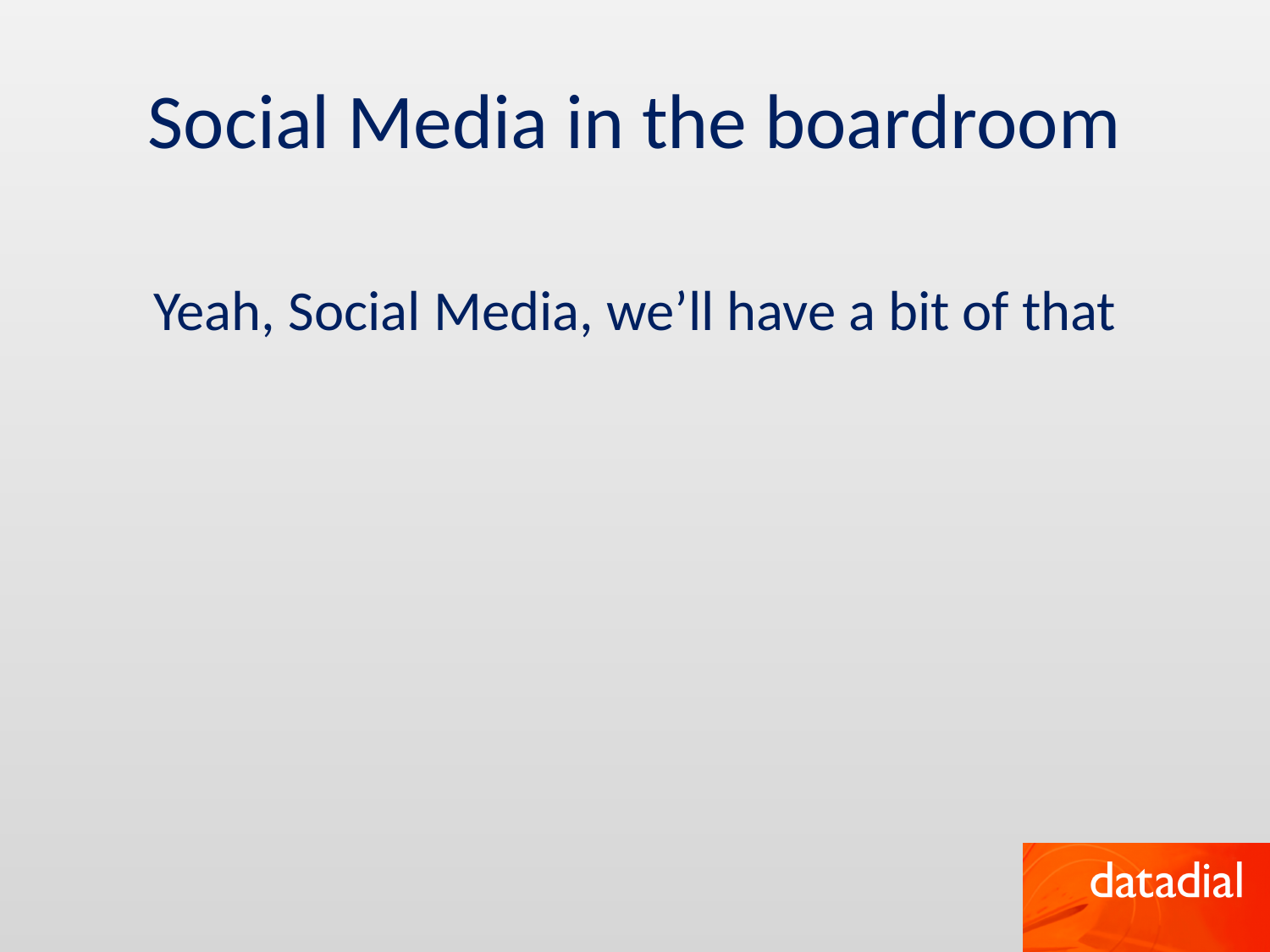

Social Media in the boardroom
Yeah, Social Media, we’ll have a bit of that